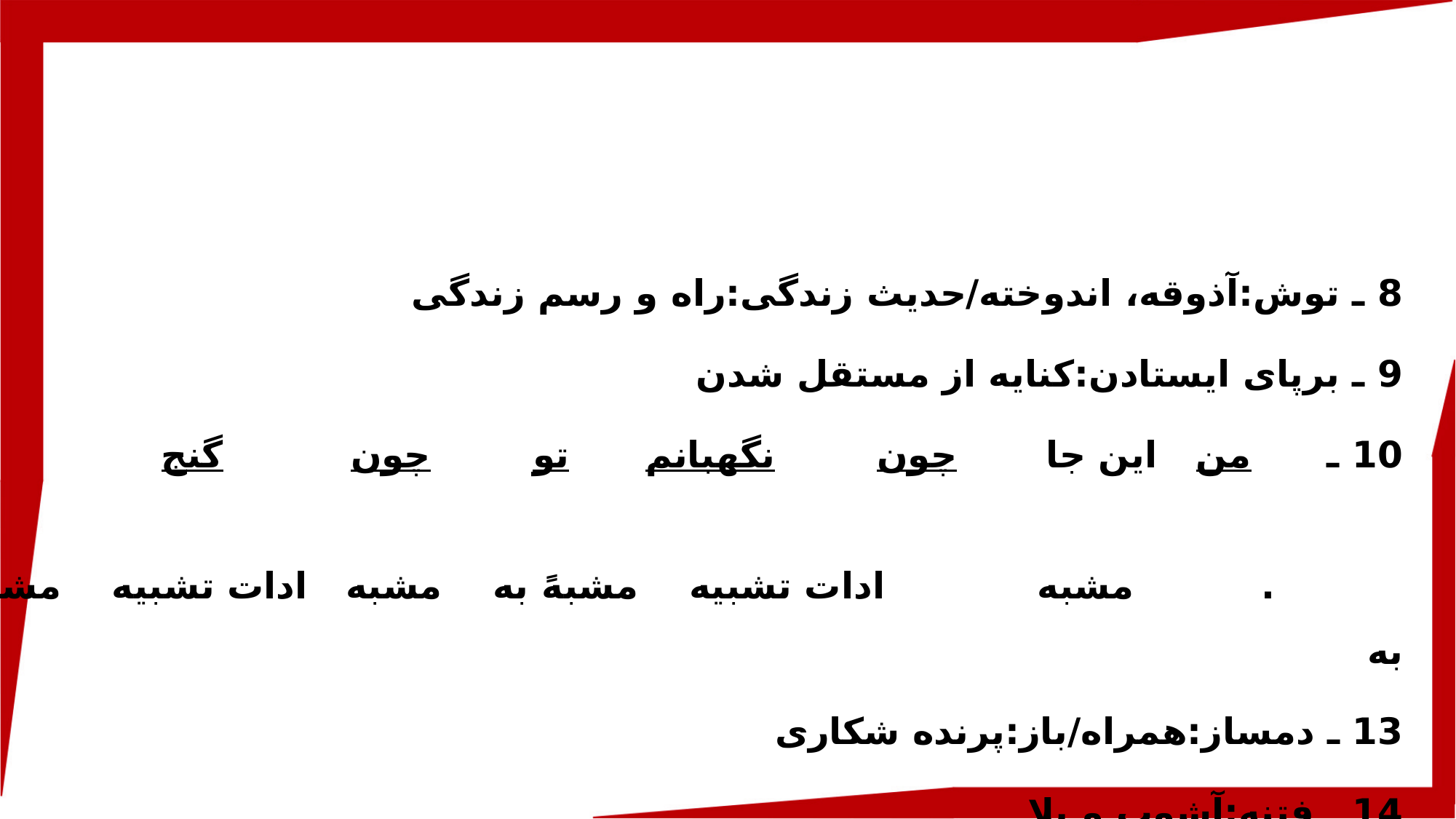

8 ـ توش:آذوقه، اندوخته/حدیث زندگی:راه و رسم زندگی
9 ـ برپای ایستادن:کنایه از مستقل شدن
10 ـ      من   این جا       چون        نگهبانم      تو        چون          گنج                                                                                                                                               .          مشبه            ادات تشبیه    مشبهً به    مشبه   ادات تشبیه    مشبهً به
13 ـ دمساز:همراه/باز:پرنده شکاری
14 ـ فتنه:آشوب و بلا
15 ـ بی بن:بدون ریشه/برومند:جوان/پند:نصیحت/